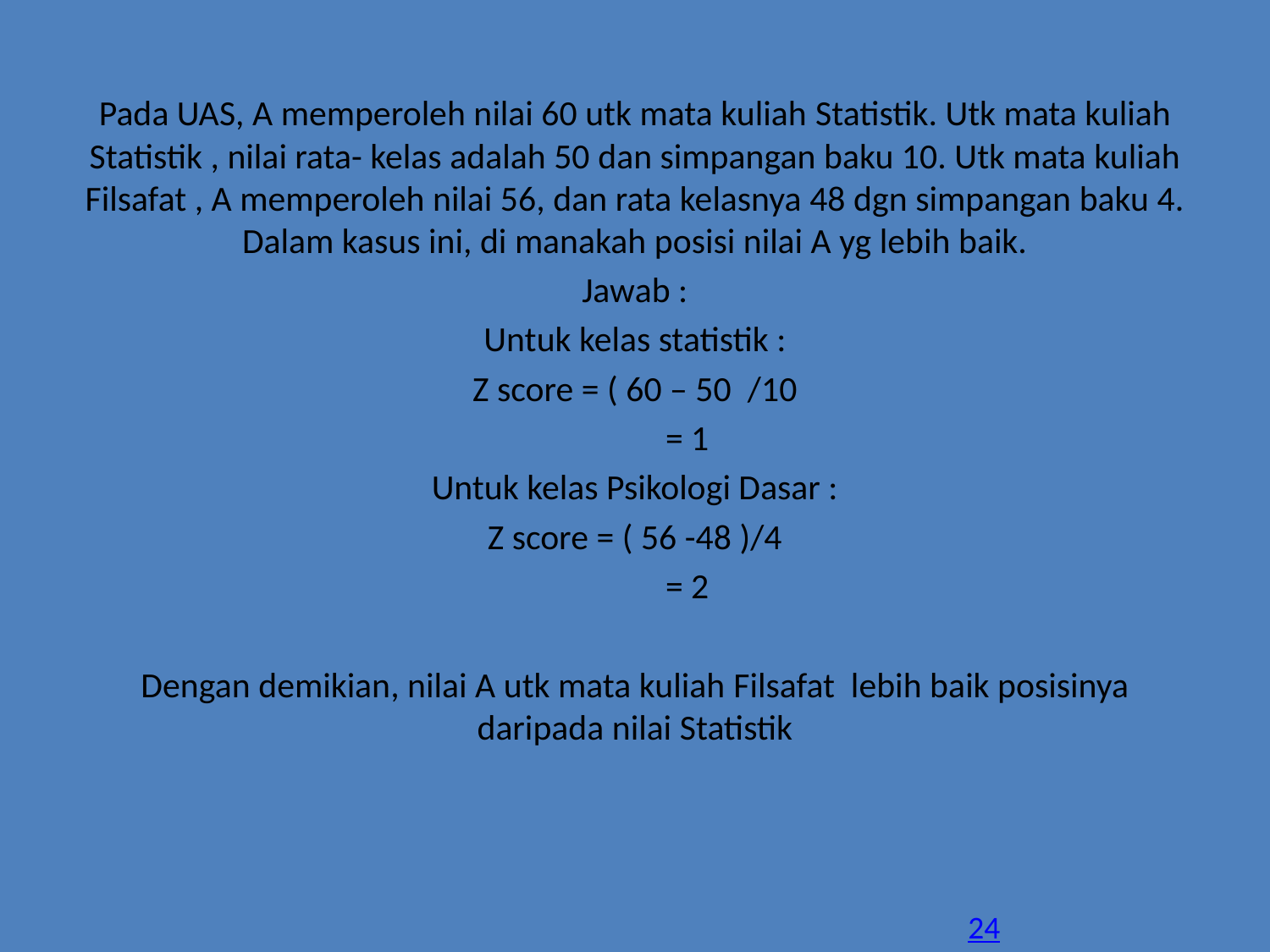

Pada UAS, A memperoleh nilai 60 utk mata kuliah Statistik. Utk mata kuliah Statistik , nilai rata- kelas adalah 50 dan simpangan baku 10. Utk mata kuliah Filsafat , A memperoleh nilai 56, dan rata kelasnya 48 dgn simpangan baku 4. Dalam kasus ini, di manakah posisi nilai A yg lebih baik.
Jawab :
Untuk kelas statistik :
Z score = ( 60 – 50  /10
             = 1
Untuk kelas Psikologi Dasar :
Z score = ( 56 -48 )/4
             = 2

Dengan demikian, nilai A utk mata kuliah Filsafat  lebih baik posisinya daripada nilai Statistik